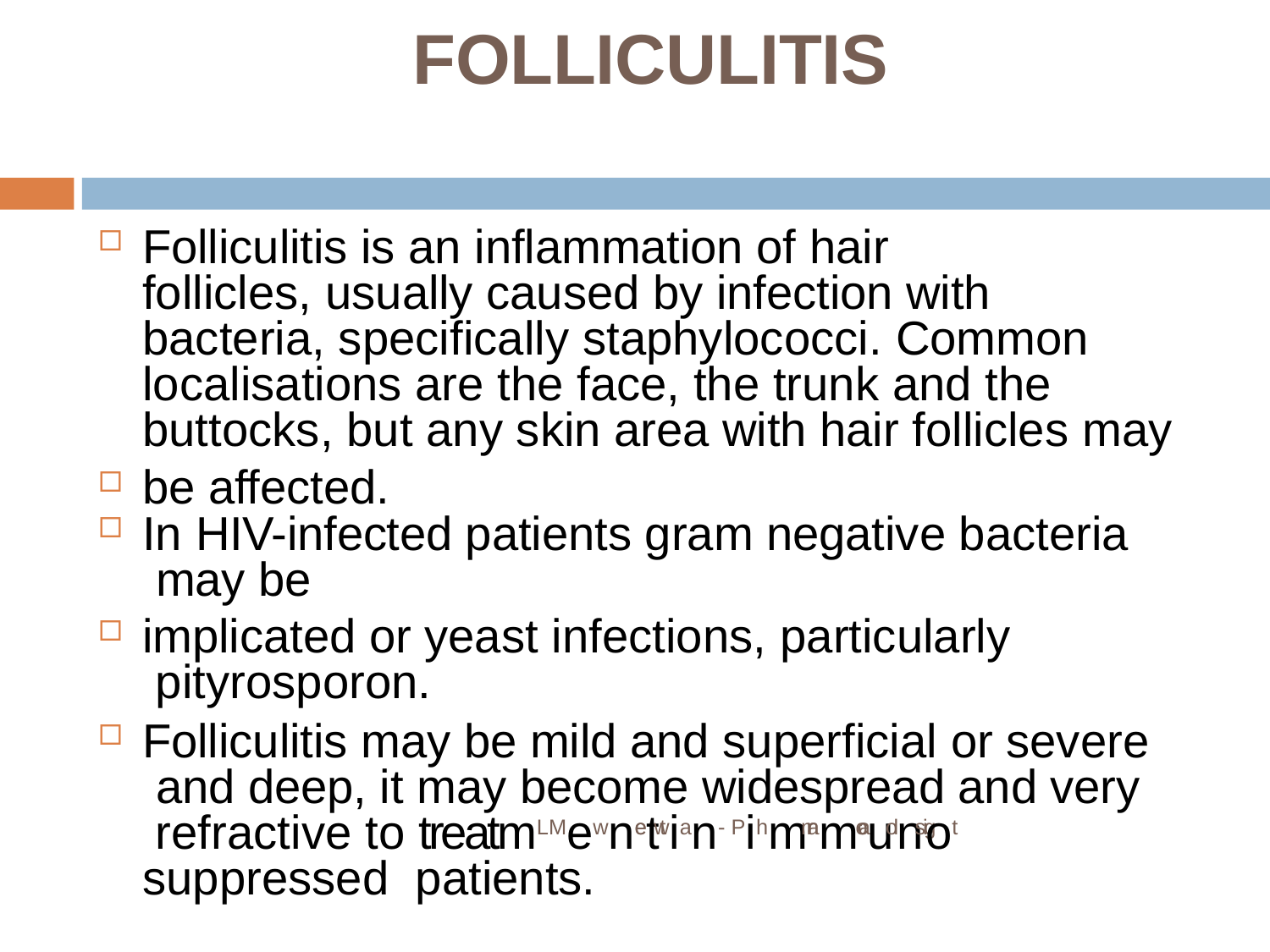

# FOLLICULITIS
Folliculitis is an inflammation of hair  follicles, usually caused by infection with
bacteria, specifically staphylococci. Common  localisations are the face, the trunk and the  buttocks, but any skin area with hair follicles may
be affected.
In HIV-infected patients gram negative bacteria  may be
implicated or yeast infections, particularly  pityrosporon.
Folliculitis may be mild and superficial or severe  and deep, it may become widespread and very  refractive to treatmL Mewneettwian- Pihmarmmacoulongisot suppressed  patients.